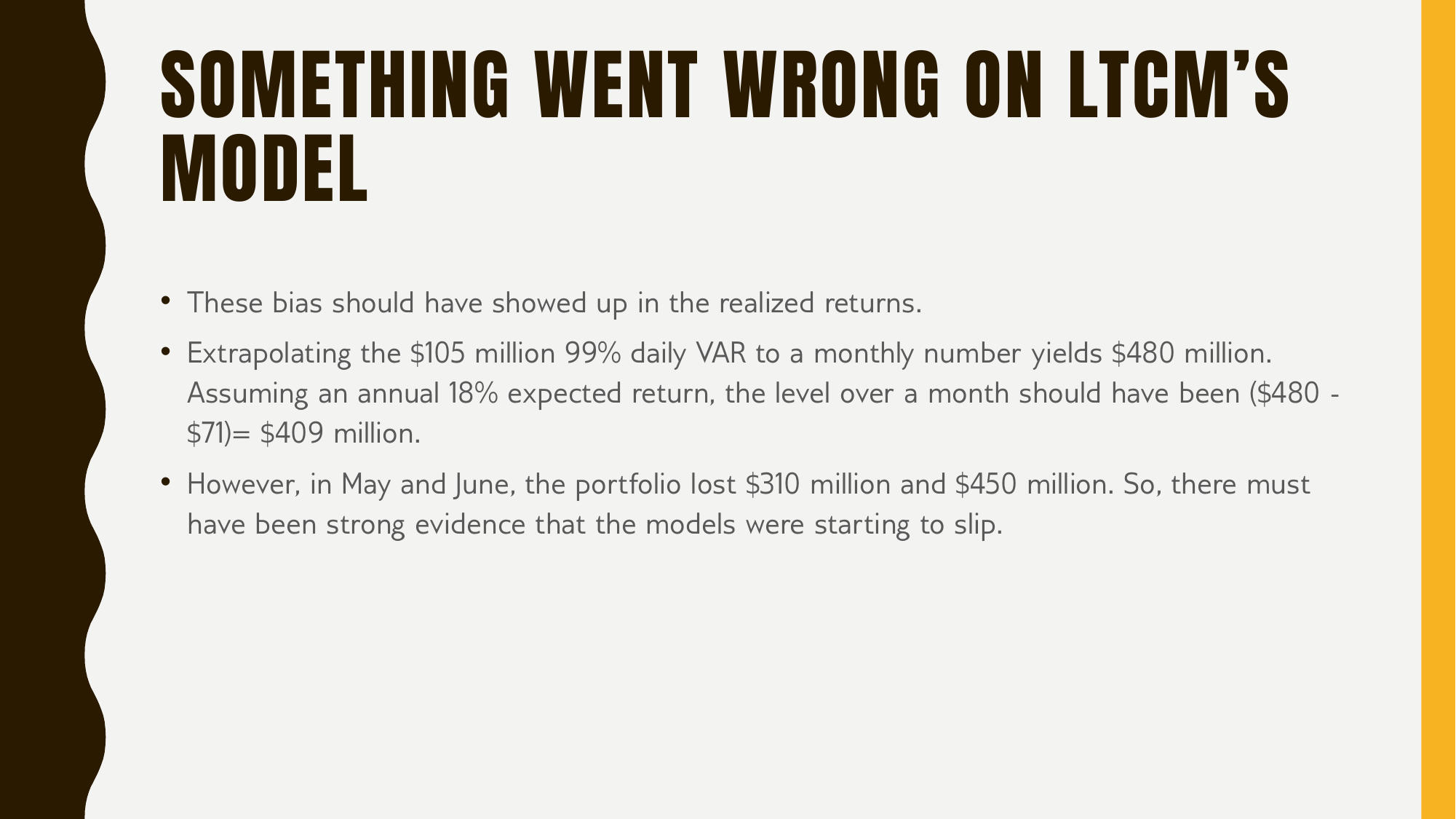

# Something went wrong on ltcm’s model
These bias should have showed up in the realized returns.
Extrapolating the $105 million 99% daily VAR to a monthly number yields $480 million. Assuming an annual 18% expected return, the level over a month should have been ($480 -$71)= $409 million.
However, in May and June, the portfolio lost $310 million and $450 million. So, there must have been strong evidence that the models were starting to slip.